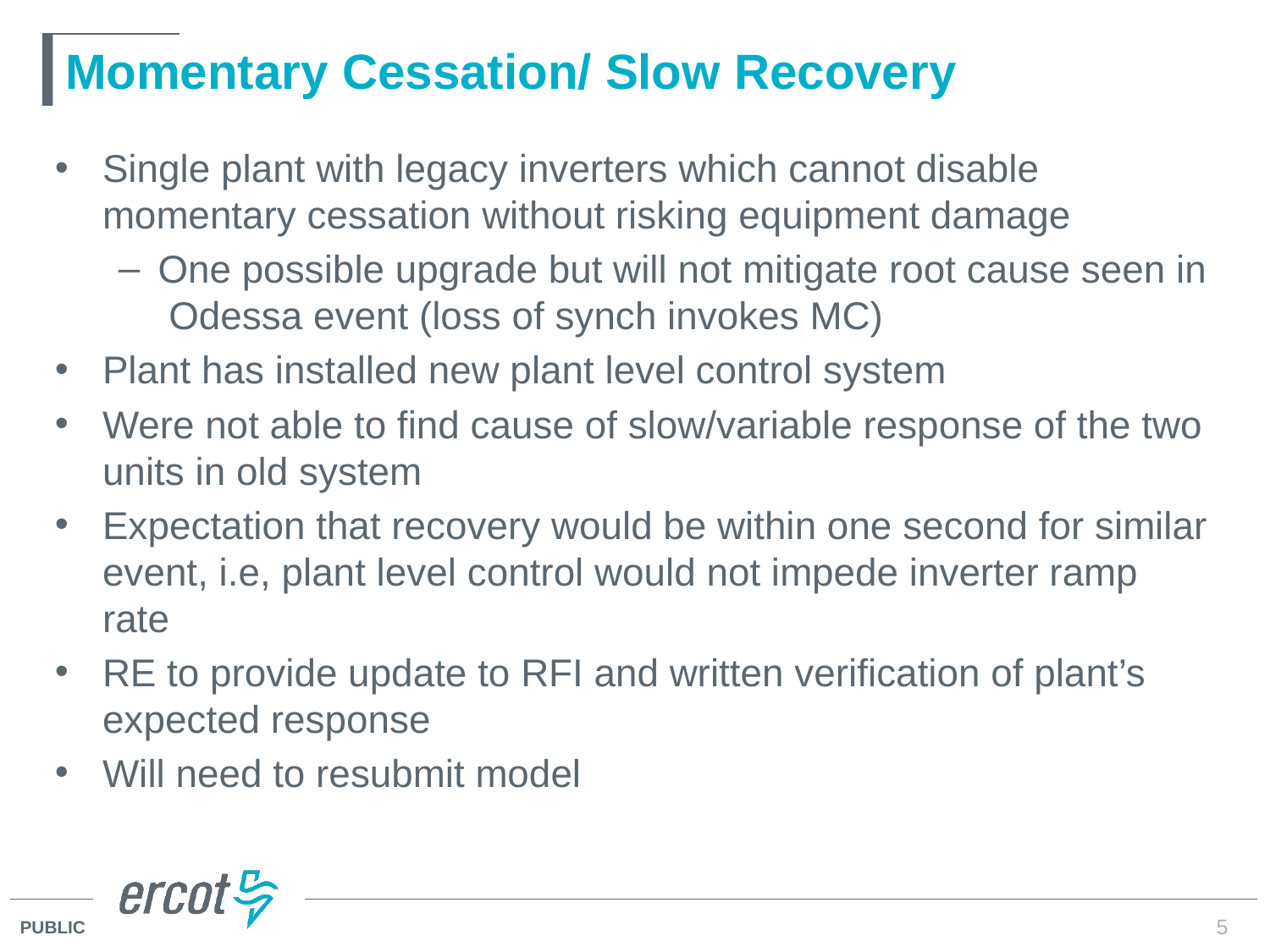

# Momentary Cessation/ Slow Recovery
Single plant with legacy inverters which cannot disable momentary cessation without risking equipment damage
One possible upgrade but will not mitigate root cause seen in  Odessa event (loss of synch invokes MC)
Plant has installed new plant level control system
Were not able to find cause of slow/variable response of the two units in old system
Expectation that recovery would be within one second for similar event, i.e, plant level control would not impede inverter ramp rate
RE to provide update to RFI and written verification of plant’s expected response
Will need to resubmit model

5